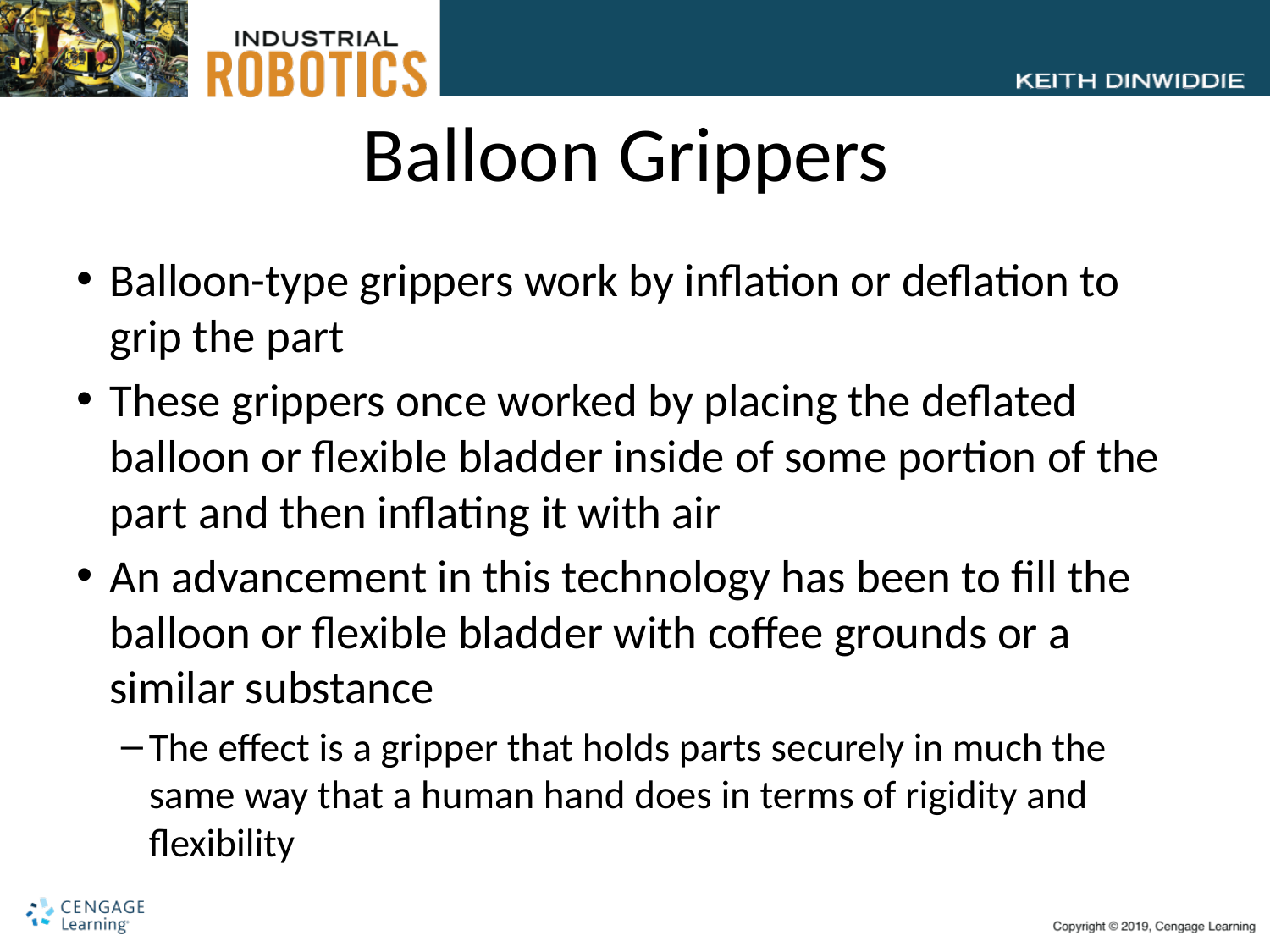

# Balloon Grippers
Balloon-type grippers work by inflation or deflation to grip the part
These grippers once worked by placing the deflated balloon or flexible bladder inside of some portion of the part and then inflating it with air
An advancement in this technology has been to fill the balloon or flexible bladder with coffee grounds or a similar substance
The effect is a gripper that holds parts securely in much the same way that a human hand does in terms of rigidity and flexibility